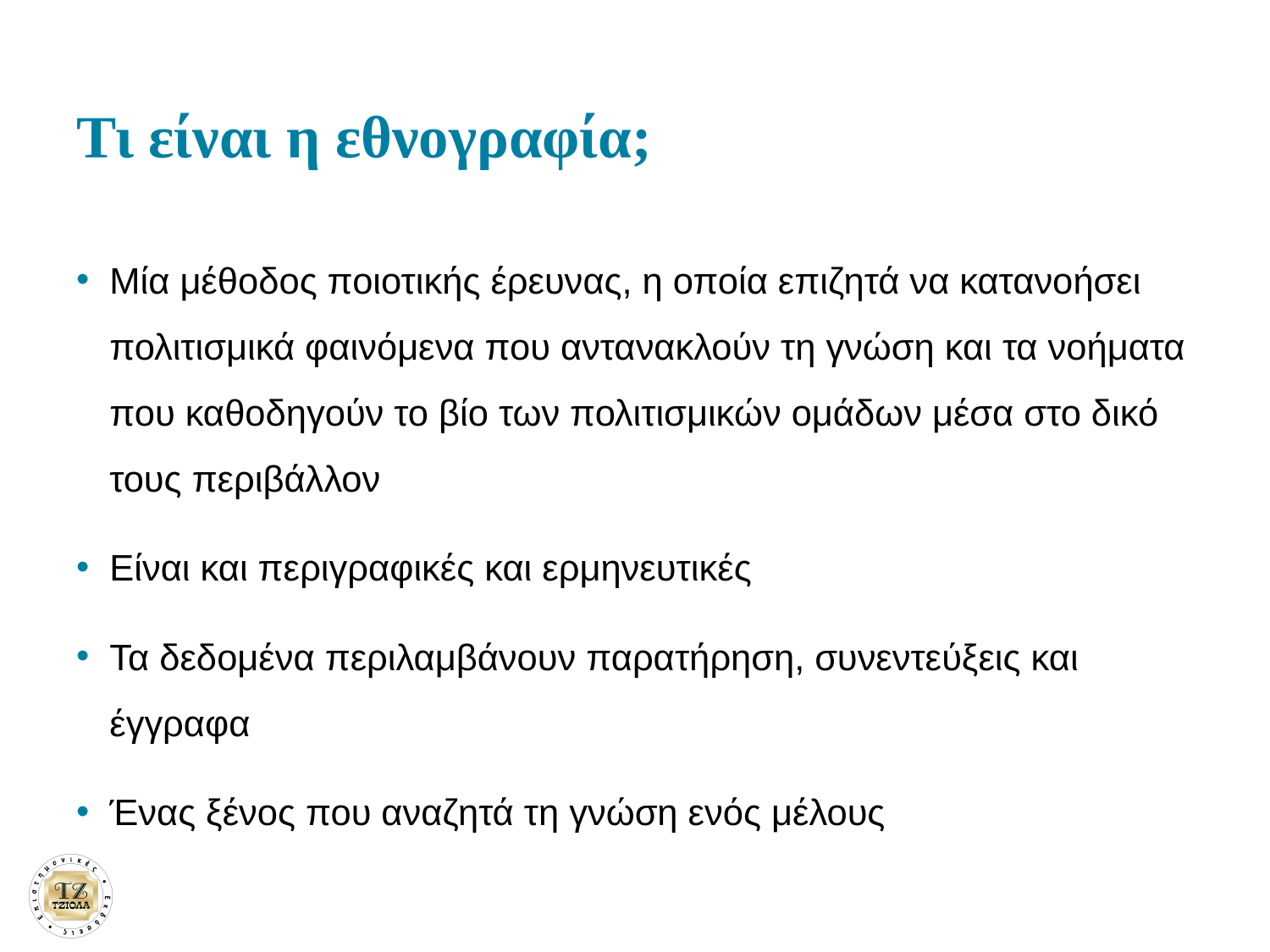

# Τι είναι η εθνογραφία;
Μία μέθοδος ποιοτικής έρευνας, η οποία επιζητά να κατανοήσει πολιτισμικά φαινόμενα που αντανακλούν τη γνώση και τα νοήματα που καθοδηγούν το βίο των πολιτισμικών ομάδων μέσα στο δικό τους περιβάλλον
Είναι και περιγραφικές και ερμηνευτικές
Τα δεδομένα περιλαμβάνουν παρατήρηση, συνεντεύξεις και έγγραφα
Ένας ξένος που αναζητά τη γνώση ενός μέλους